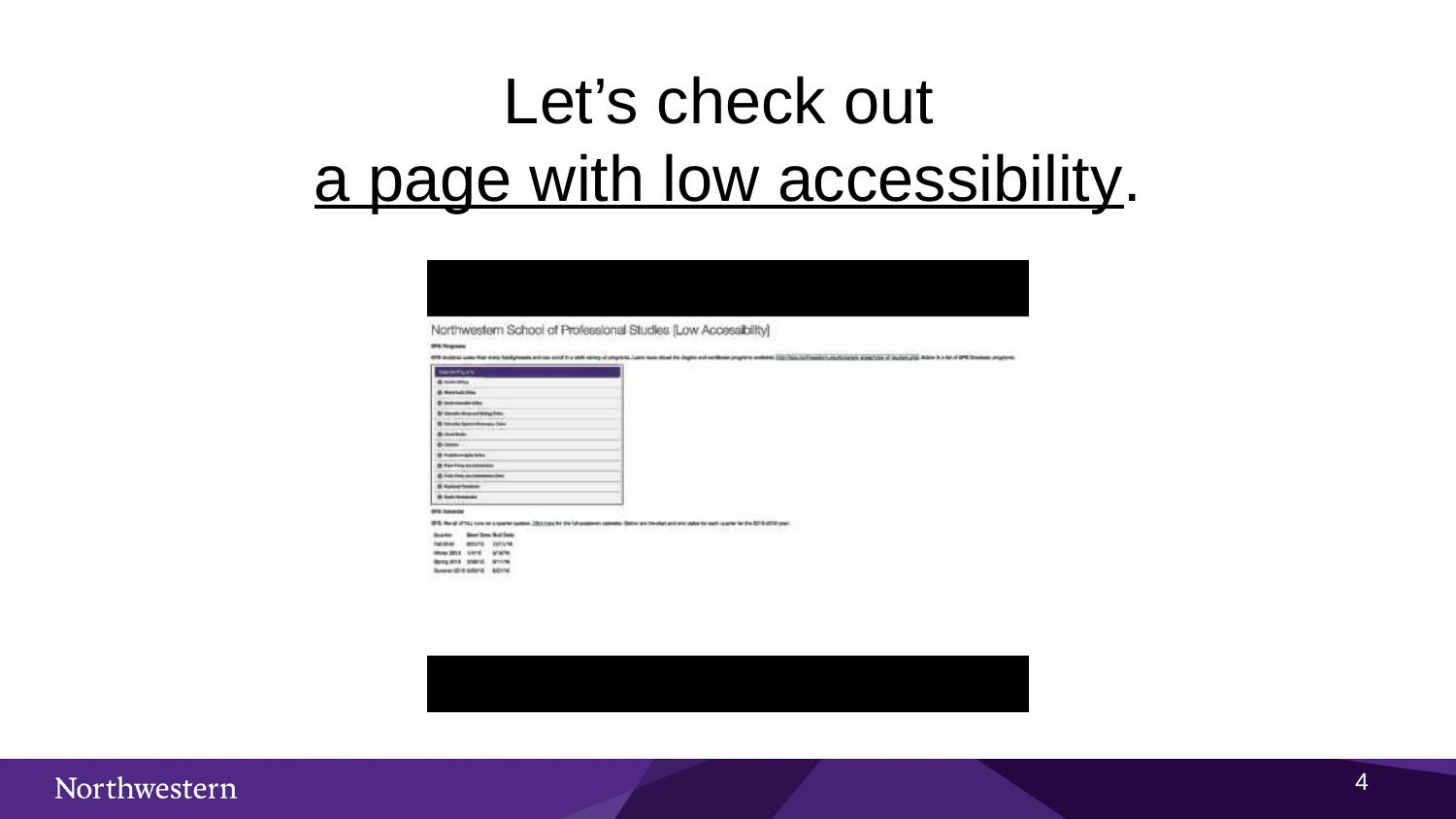

Let’s check out
a page with low accessibility.

4